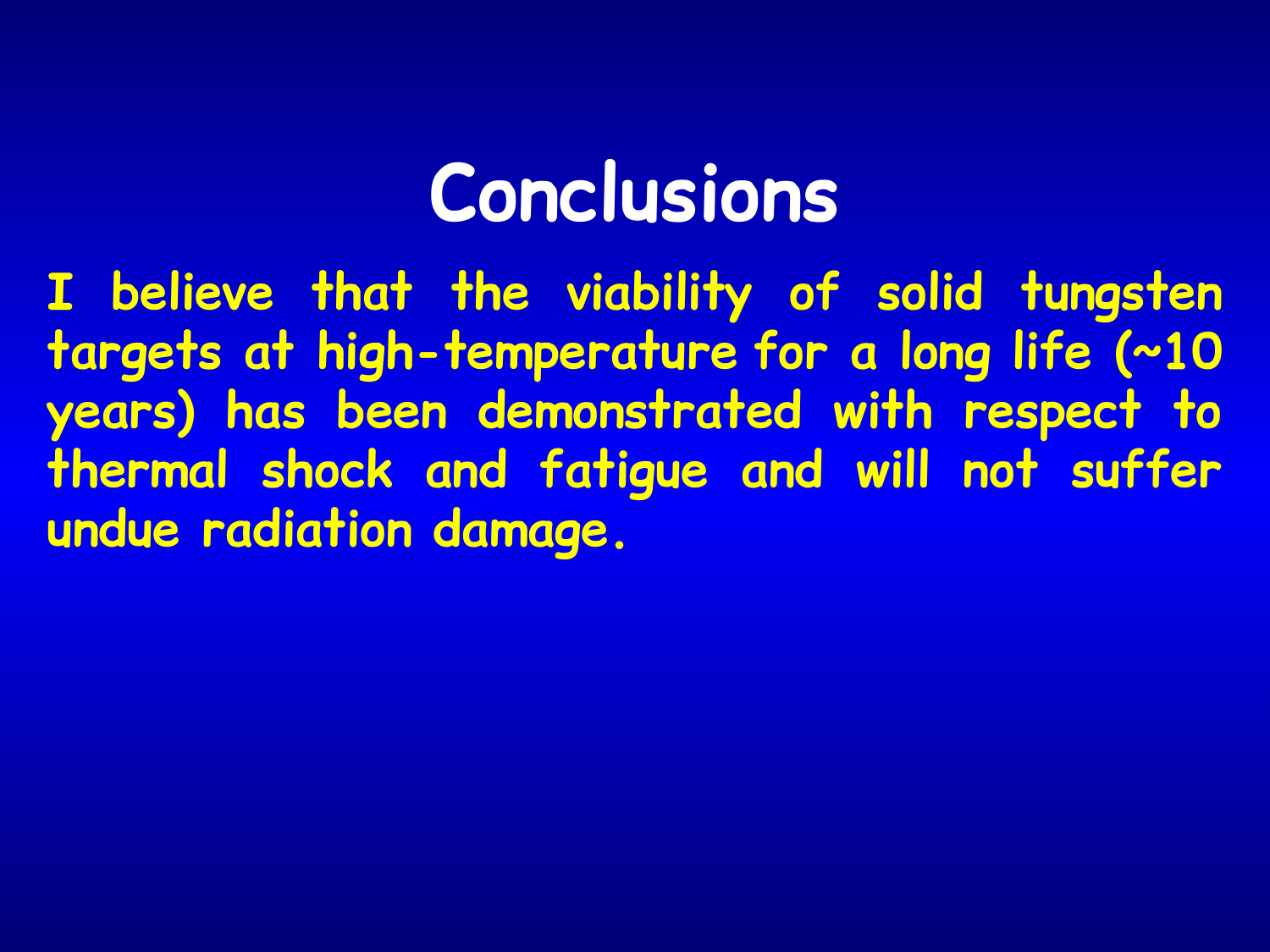

Conclusions
I believe that the viability of solid tungsten targets at high-temperature for a long life (~10 years) has been demonstrated with respect to thermal shock and fatigue and will not suffer undue radiation damage.